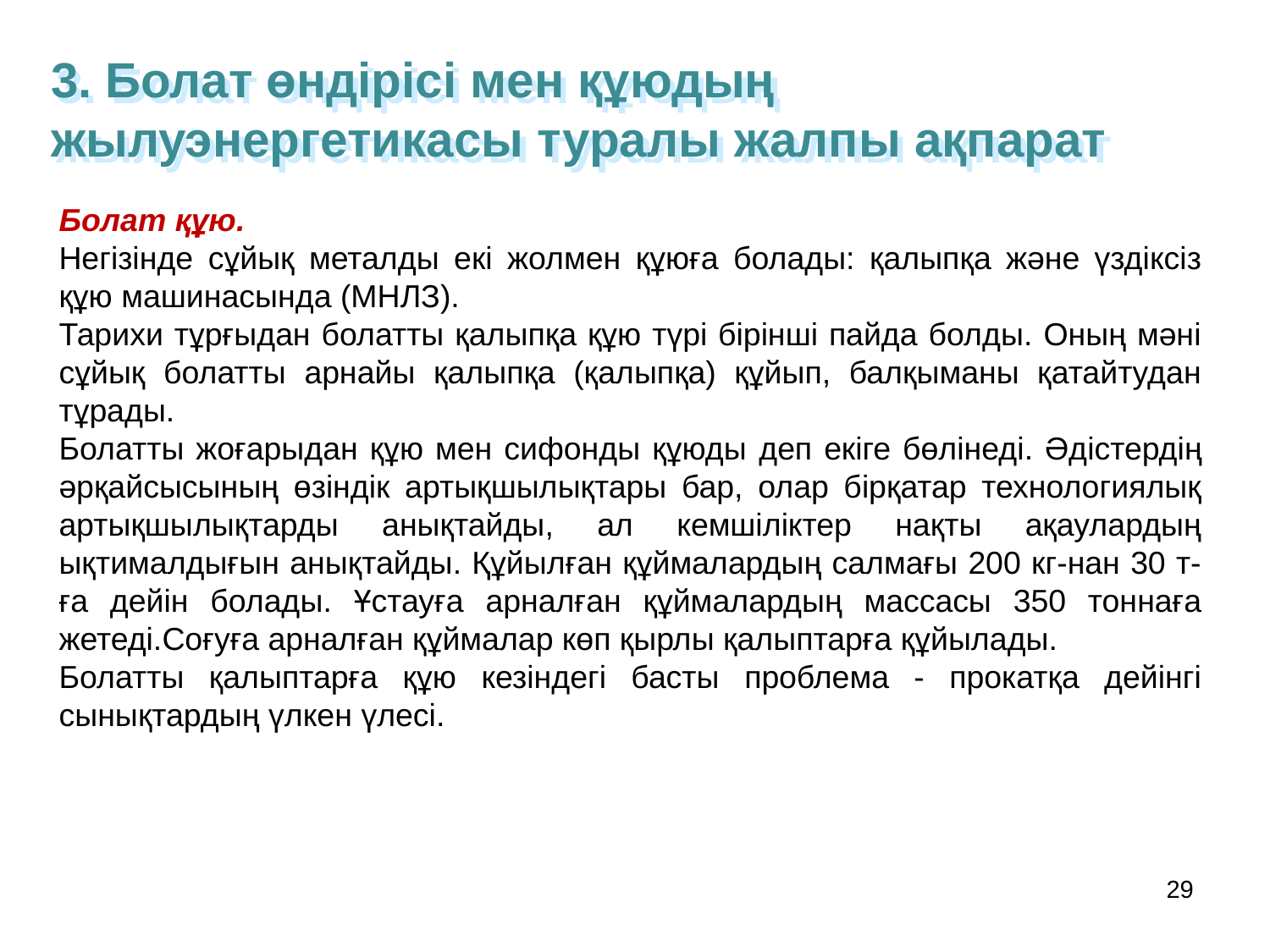

3. Болат өндірісі мен құюдың жылуэнергетикасы туралы жалпы ақпарат
Болат құю.
Негізінде сұйық металды екі жолмен құюға болады: қалыпқа және үздіксіз құю машинасында (МНЛЗ).
Тарихи тұрғыдан болатты қалыпқа құю түрі бірінші пайда болды. Оның мәні сұйық болатты арнайы қалыпқа (қалыпқа) құйып, балқыманы қатайтудан тұрады.
Болатты жоғарыдан құю мен сифонды құюды деп екіге бөлінеді. Әдістердің әрқайсысының өзіндік артықшылықтары бар, олар бірқатар технологиялық артықшылықтарды анықтайды, ал кемшіліктер нақты ақаулардың ықтималдығын анықтайды. Құйылған құймалардың салмағы 200 кг-нан 30 т-ға дейін болады. Ұстауға арналған құймалардың массасы 350 тоннаға жетеді.Соғуға арналған құймалар көп қырлы қалыптарға құйылады.
Болатты қалыптарға құю кезіндегі басты проблема - прокатқа дейінгі сынықтардың үлкен үлесі.
29